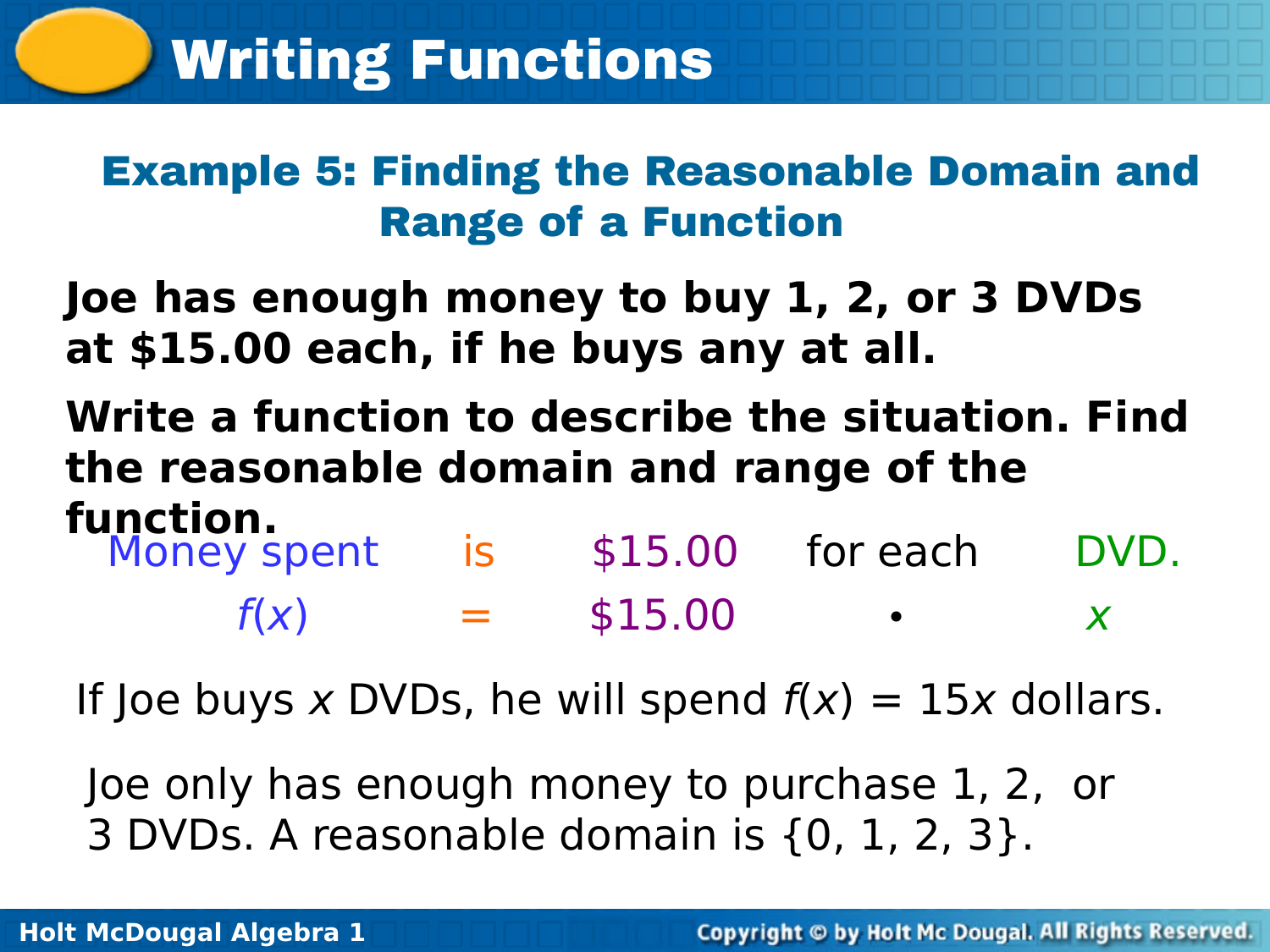

Example 5: Finding the Reasonable Domain and Range of a Function
Joe has enough money to buy 1, 2, or 3 DVDs at $15.00 each, if he buys any at all.
Write a function to describe the situation. Find the reasonable domain and range of the function.
Money spent
is       $15.00     for each       DVD.
f(x)           =       $15.00           •                x
If Joe buys x DVDs, he will spend f(x) = 15x dollars.
Joe only has enough money to purchase 1, 2,  or 3 DVDs. A reasonable domain is {0, 1, 2, 3}.